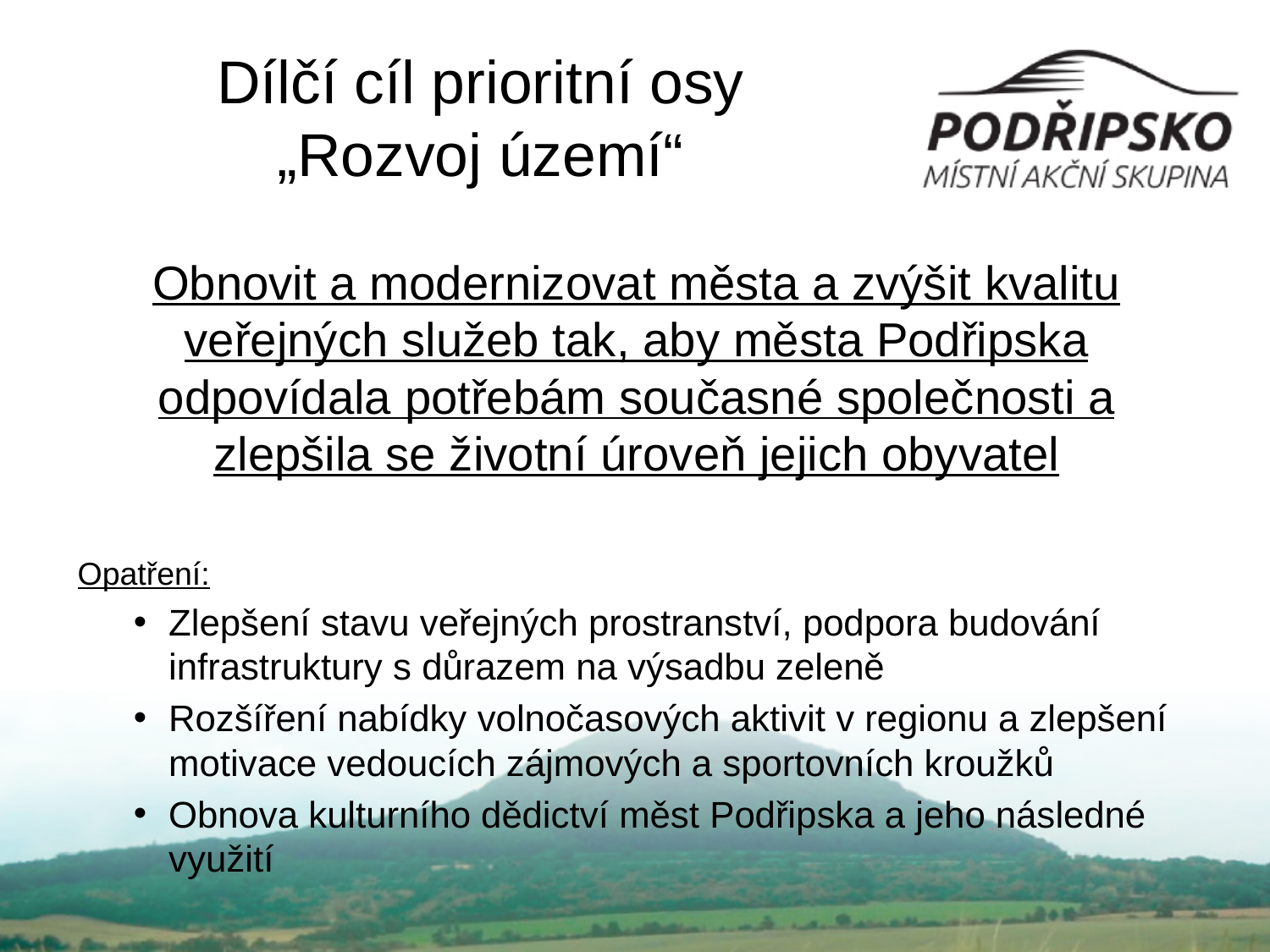

# Dílčí cíl prioritní osy „Rozvoj území“
Obnovit a modernizovat města a zvýšit kvalitu veřejných služeb tak, aby města Podřipska odpovídala potřebám současné společnosti a zlepšila se životní úroveň jejich obyvatel

Opatření:
Zlepšení stavu veřejných prostranství, podpora budování infrastruktury s důrazem na výsadbu zeleně
Rozšíření nabídky volnočasových aktivit v regionu a zlepšení motivace vedoucích zájmových a sportovních kroužků
Obnova kulturního dědictví měst Podřipska a jeho následné využití